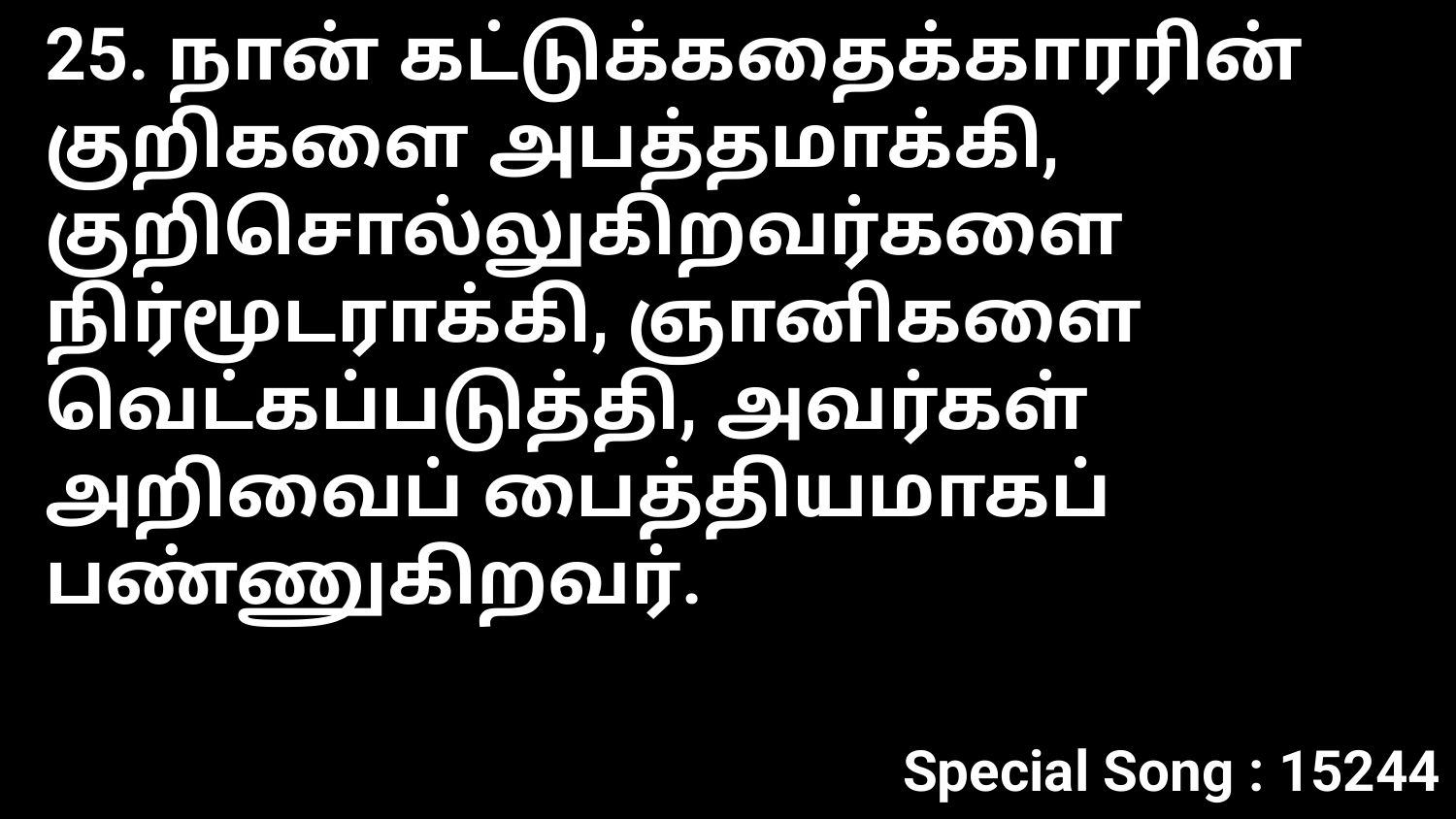

25. நான் கட்டுக்கதைக்காரரின் குறிகளை அபத்தமாக்கி, குறிசொல்லுகிறவர்களை நிர்மூடராக்கி, ஞானிகளை வெட்கப்படுத்தி, அவர்கள் அறிவைப் பைத்தியமாகப் பண்ணுகிறவர்.

Special Song : 15244